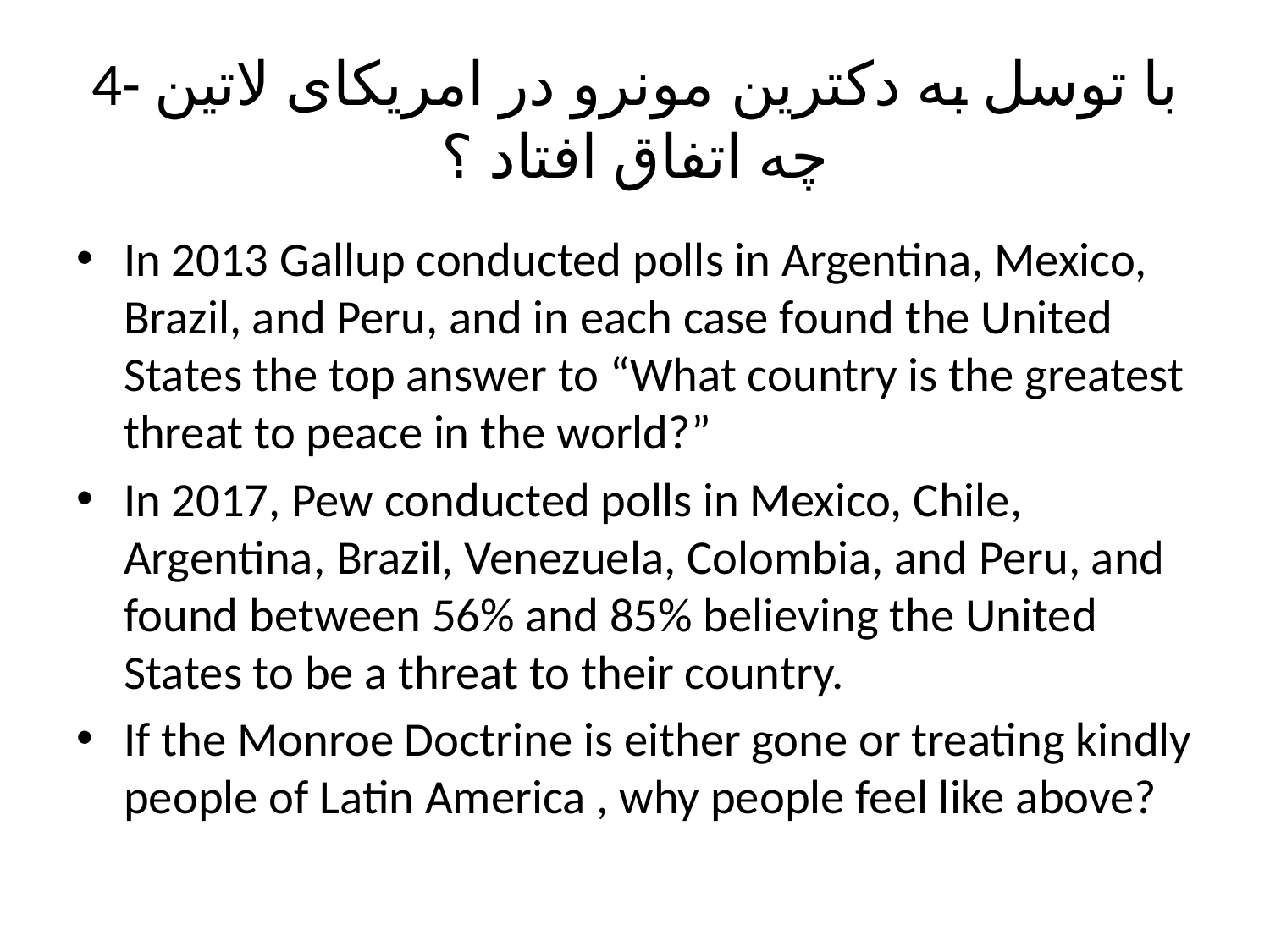

# 4- با توسل به دکترین مونرو در امریکای لاتین چه اتفاق افتاد ؟
In 2013 Gallup conducted polls in Argentina, Mexico, Brazil, and Peru, and in each case found the United States the top answer to “What country is the greatest threat to peace in the world?”
In 2017, Pew conducted polls in Mexico, Chile, Argentina, Brazil, Venezuela, Colombia, and Peru, and found between 56% and 85% believing the United States to be a threat to their country.
If the Monroe Doctrine is either gone or treating kindly people of Latin America , why people feel like above?